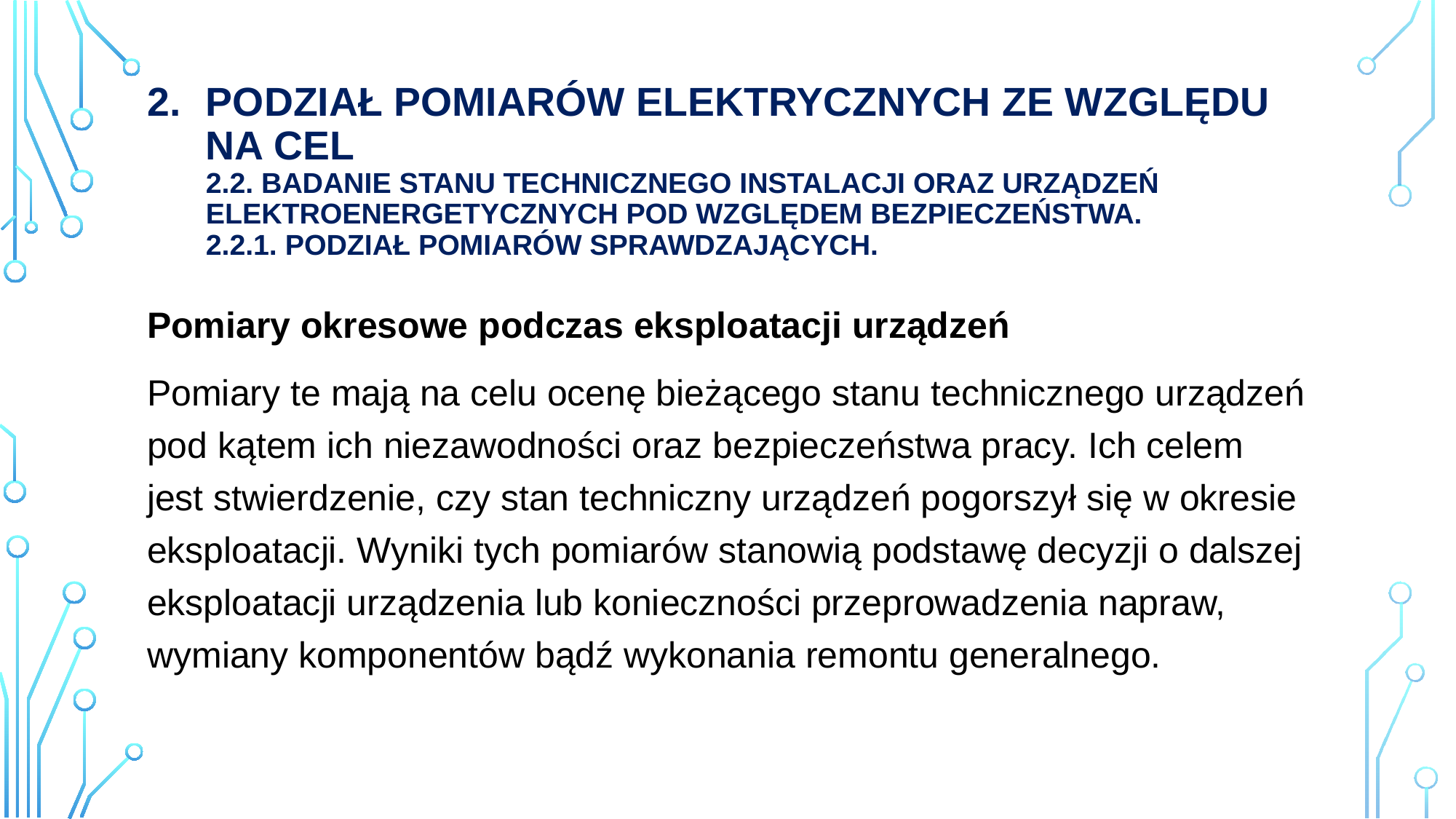

# Podział Pomiarów elektrycznych ze względu na cel 2.2. Badanie stanu technicznego instalacji oraz urządzeń elektroenergetycznych pod względem bezpieczeństwa. 2.2.1. podział pomiarów sprawdzających.
Pomiary okresowe podczas eksploatacji urządzeń
Pomiary te mają na celu ocenę bieżącego stanu technicznego urządzeń pod kątem ich niezawodności oraz bezpieczeństwa pracy. Ich celem jest stwierdzenie, czy stan techniczny urządzeń pogorszył się w okresie eksploatacji. Wyniki tych pomiarów stanowią podstawę decyzji o dalszej eksploatacji urządzenia lub konieczności przeprowadzenia napraw, wymiany komponentów bądź wykonania remontu generalnego.